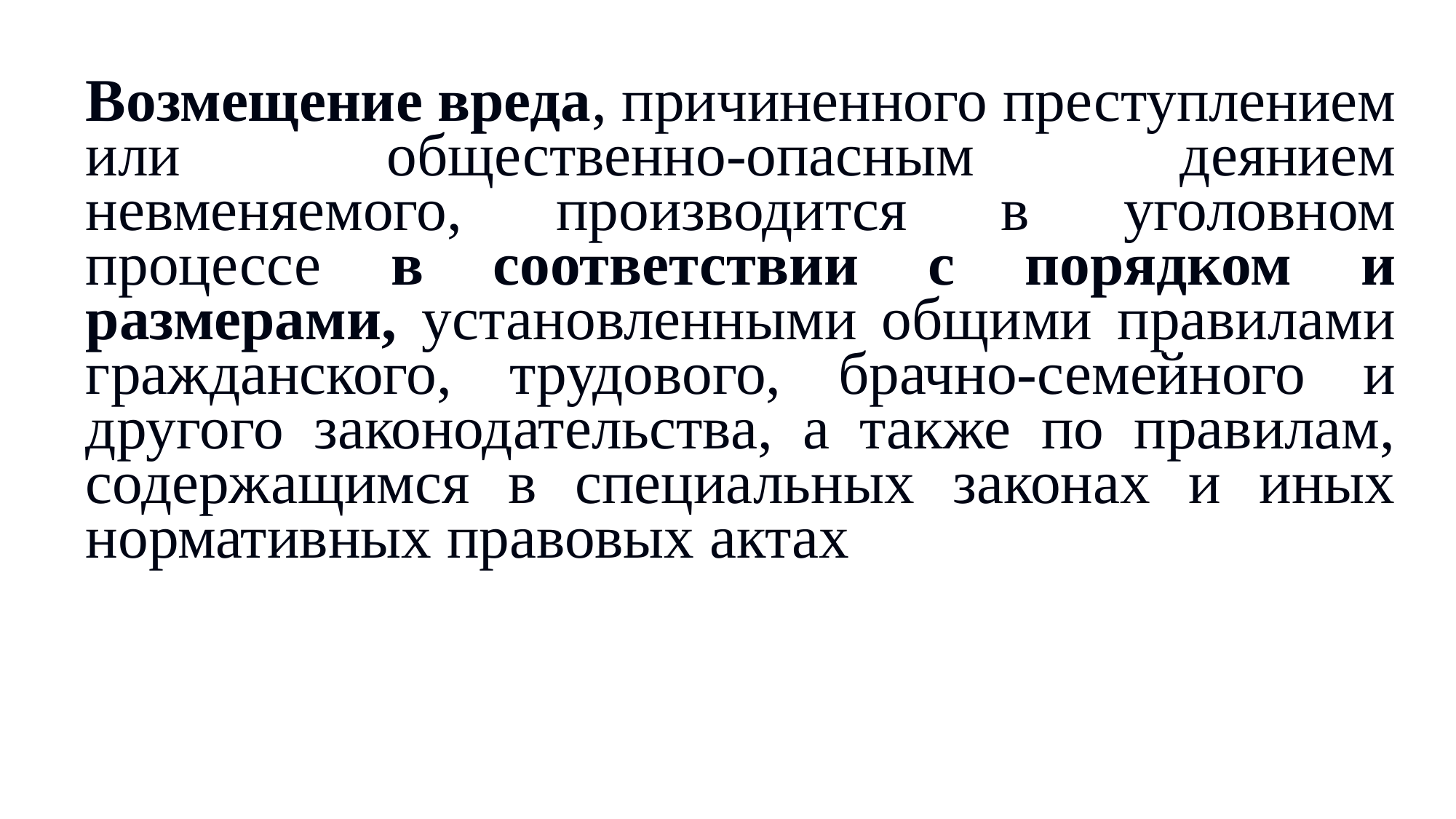

Возмещение вреда, причиненного преступлением или общественно-опасным деянием невменяемого, производится в уголовном процессе в соответствии с порядком и размерами, установленными общими правилами гражданского, трудового, брачно-семейного и другого законодательства, а также по правилам, содержащимся в специальных законах и иных нормативных правовых актах